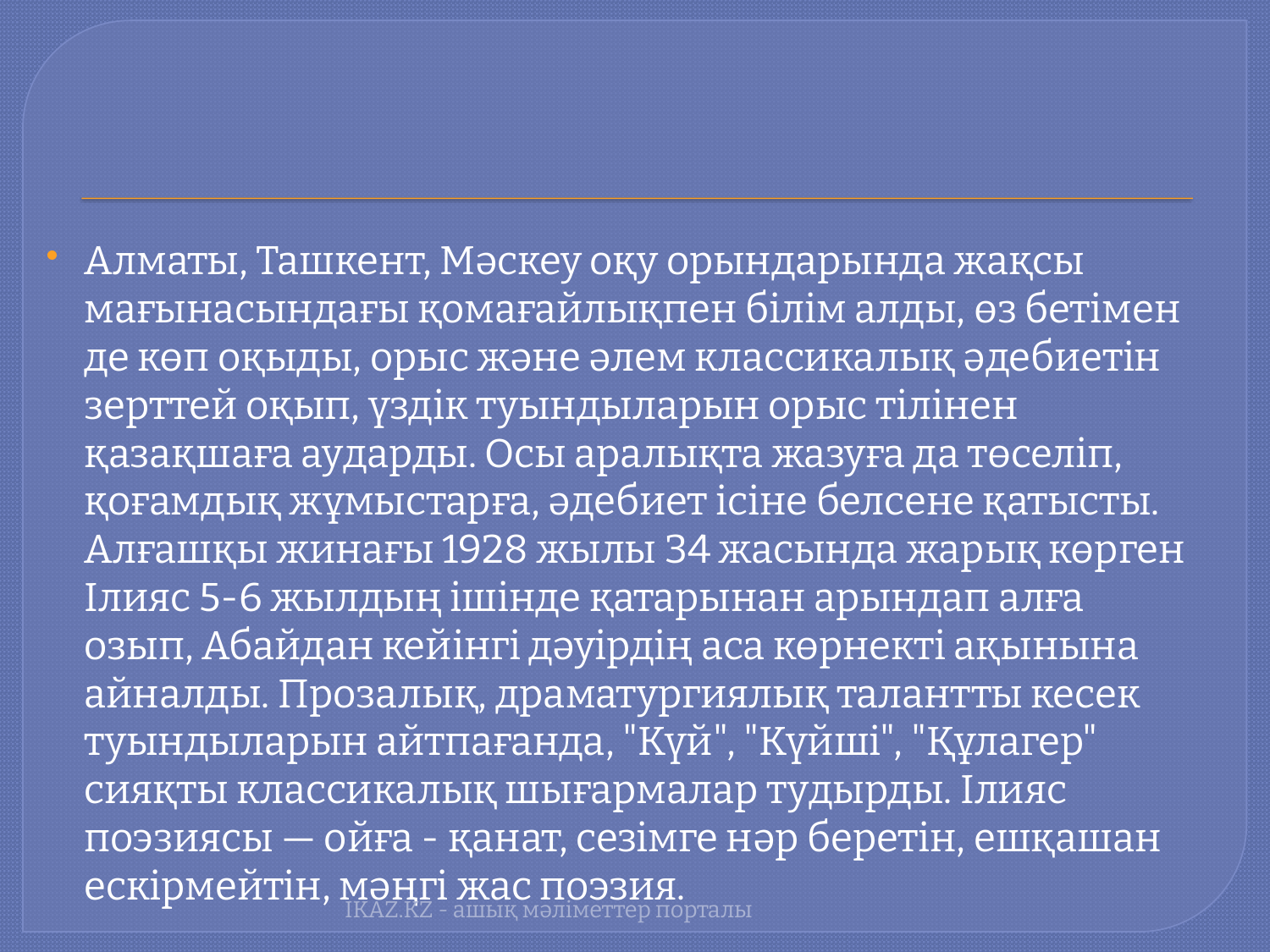

Алматы, Ташкент, Мәскеу оқу орындарында жақсы мағынасындағы қомағайлықпен білім алды, өз бетімен де көп оқыды, орыс және әлем классикалық әдебиетін зерттей оқып, үздік туындыларын орыс тілінен қазақшаға аударды. Осы аралықта жазуға да төселіп, қоғамдық жұмыстарға, әдебиет ісіне белсене қатысты. Алғашқы жинағы 1928 жылы 34 жасында жарық көрген Ілияс 5-6 жылдың ішінде қатарынан арындап алға озып, Абайдан кейінгі дәуірдің аса көрнекті ақынына айналды. Прозалық, драматургиялық талантты кесек туындыларын айтпағанда, "Күй", "Күйші", "Құлагер" сияқты классикалық шығармалар тудырды. Ілияс поэзиясы — ойға - қанат, сезімге нәр беретін, ешқашан ескірмейтін, мәңгі жас поэзия.
IKAZ.KZ - ашық мәліметтер порталы